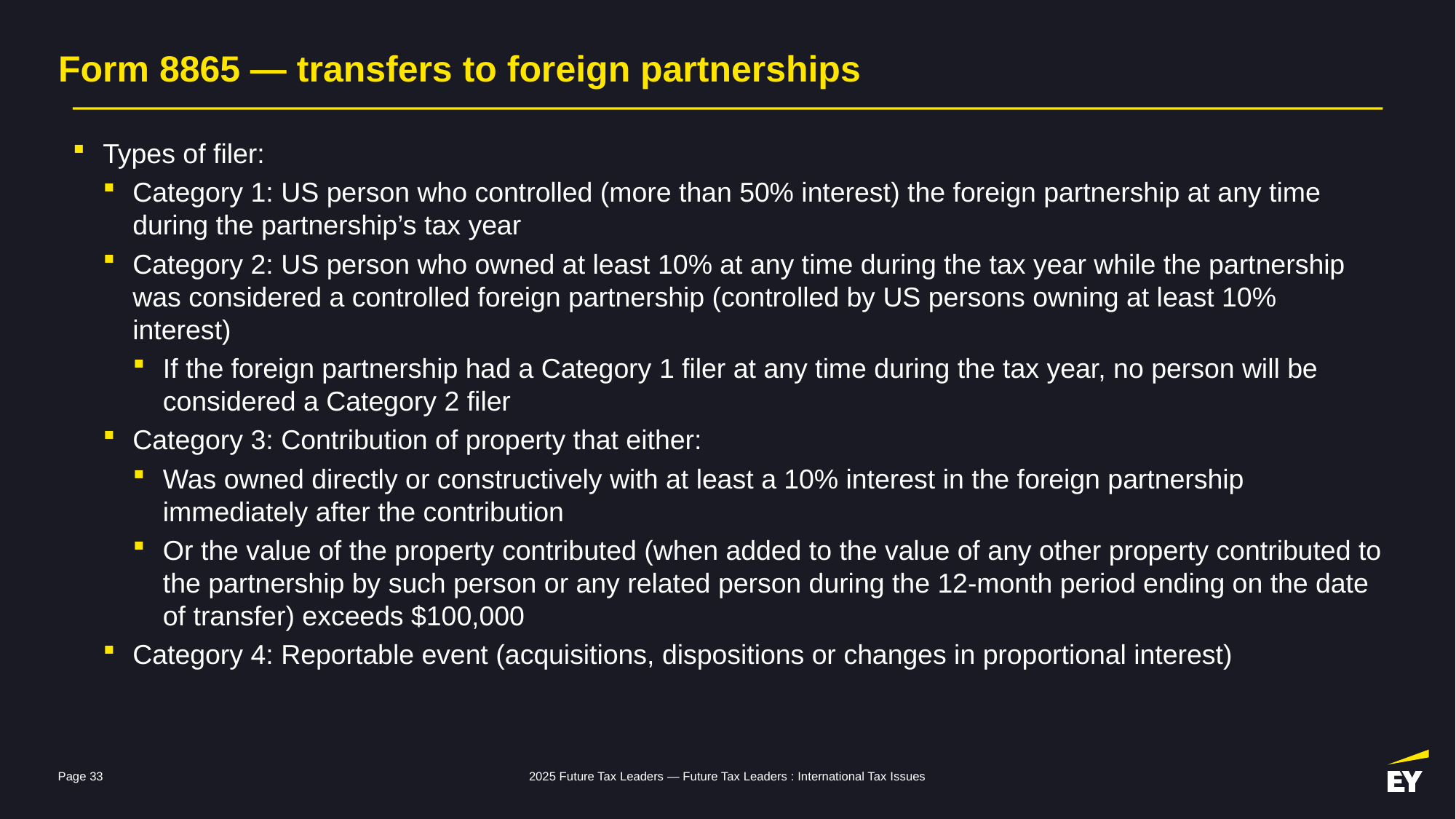

# Form 8865 — transfers to foreign partnerships
Types of filer:
Category 1: US person who controlled (more than 50% interest) the foreign partnership at any time during the partnership’s tax year
Category 2: US person who owned at least 10% at any time during the tax year while the partnership was considered a controlled foreign partnership (controlled by US persons owning at least 10% interest)
If the foreign partnership had a Category 1 filer at any time during the tax year, no person will be considered a Category 2 filer
Category 3: Contribution of property that either:
Was owned directly or constructively with at least a 10% interest in the foreign partnership immediately after the contribution
Or the value of the property contributed (when added to the value of any other property contributed to the partnership by such person or any related person during the 12-month period ending on the date of transfer) exceeds $100,000
Category 4: Reportable event (acquisitions, dispositions or changes in proportional interest)
Page 33